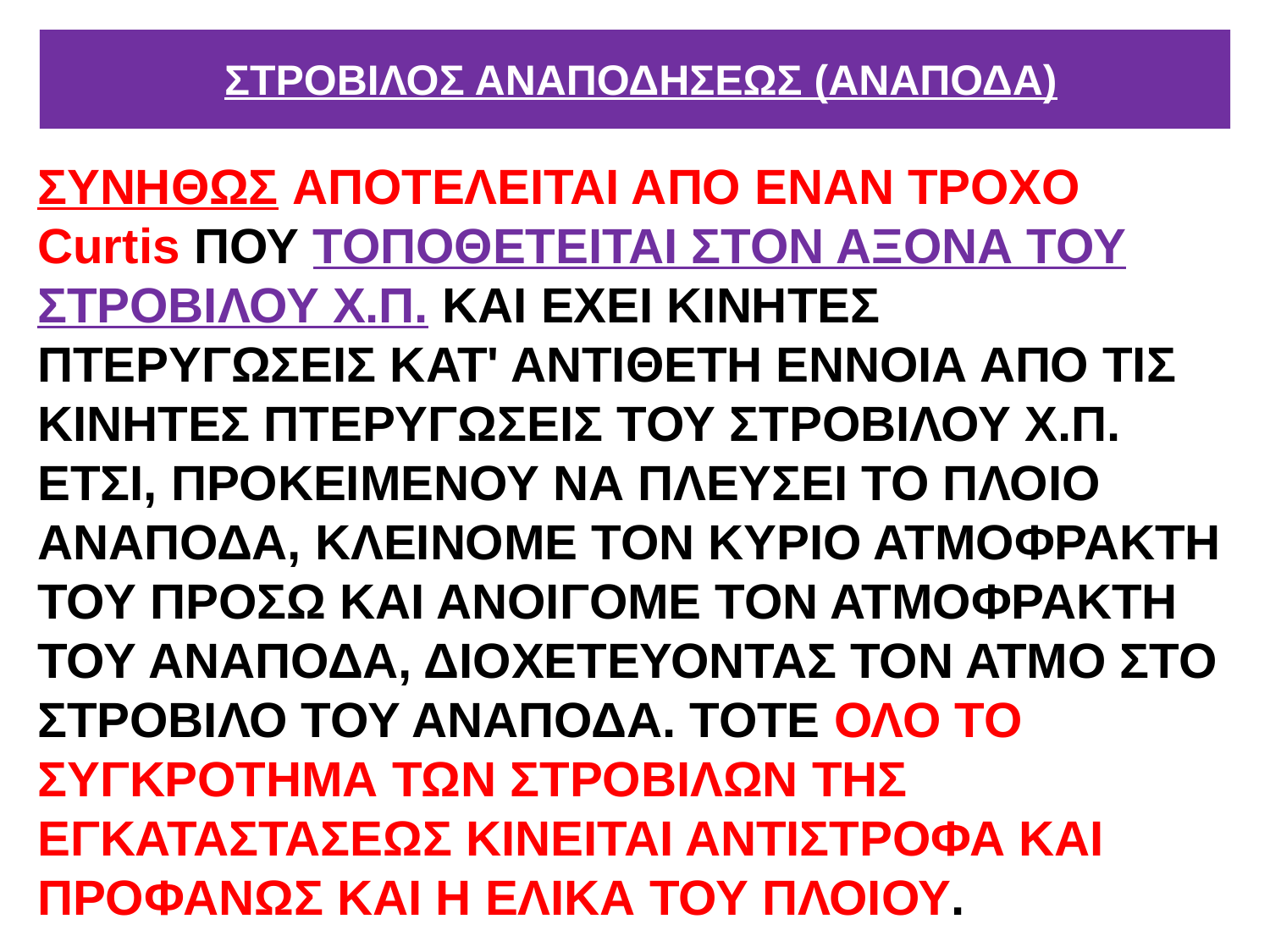

# ΣΤΡΟΒΙΛΟΣ ΑΝΑΠΟΔΗΣΕΩΣ (ΑΝΑΠΟΔΑ)
ΣΥΝΗΘΩΣ ΑΠΟΤΕΛΕΙΤΑΙ ΑΠΟ ΕΝΑΝ ΤΡΟΧΟ Curtis ΠΟΥ ΤΟΠΟΘΕΤΕΙΤΑΙ ΣΤΟΝ ΑΞΟΝΑ ΤΟΥ ΣΤΡΟΒΙΛΟΥ Χ.Π. ΚΑΙ ΕΧΕΙ ΚΙΝΗΤΕΣ ΠΤΕΡΥΓΩΣΕΙΣ ΚΑΤ' ΑΝΤΙΘΕΤΗ ΕΝΝΟΙΑ ΑΠΟ ΤΙΣ ΚΙΝΗΤΕΣ ΠΤΕΡΥΓΩΣΕΙΣ ΤΟΥ ΣΤΡΟΒΙΛΟΥ Χ.Π. ΕΤΣΙ, ΠΡΟΚΕΙΜΕΝΟΥ ΝΑ ΠΛΕΥΣΕΙ ΤΟ ΠΛΟΙΟ ΑΝΑΠΟΔΑ, ΚΛΕΙΝΟΜΕ ΤΟΝ ΚΥΡΙΟ ΑΤΜΟΦΡΑΚΤΗ ΤΟΥ ΠΡΟΣΩ ΚΑΙ ΑΝΟΙΓΟΜΕ ΤΟΝ ΑΤΜΟΦΡΑΚΤΗ ΤΟΥ ΑΝΑΠΟΔΑ, ΔΙΟΧΕΤΕΥΟΝΤΑΣ ΤΟΝ ΑΤΜΟ ΣΤΟ ΣΤΡΟΒΙΛΟ ΤΟΥ ΑΝΑΠΟΔΑ. ΤΟΤΕ ΟΛΟ ΤΟ ΣΥΓΚΡΟΤΗΜΑ ΤΩΝ ΣΤΡΟΒΙΛΩΝ ΤΗΣ ΕΓΚΑΤΑΣΤΑΣΕΩΣ ΚΙΝΕΙΤΑΙ ΑΝΤΙΣΤΡΟΦΑ ΚΑΙ ΠΡΟΦΑΝΩΣ ΚΑΙ Η ΕΛΙΚΑ ΤΟΥ ΠΛΟΙΟΥ.